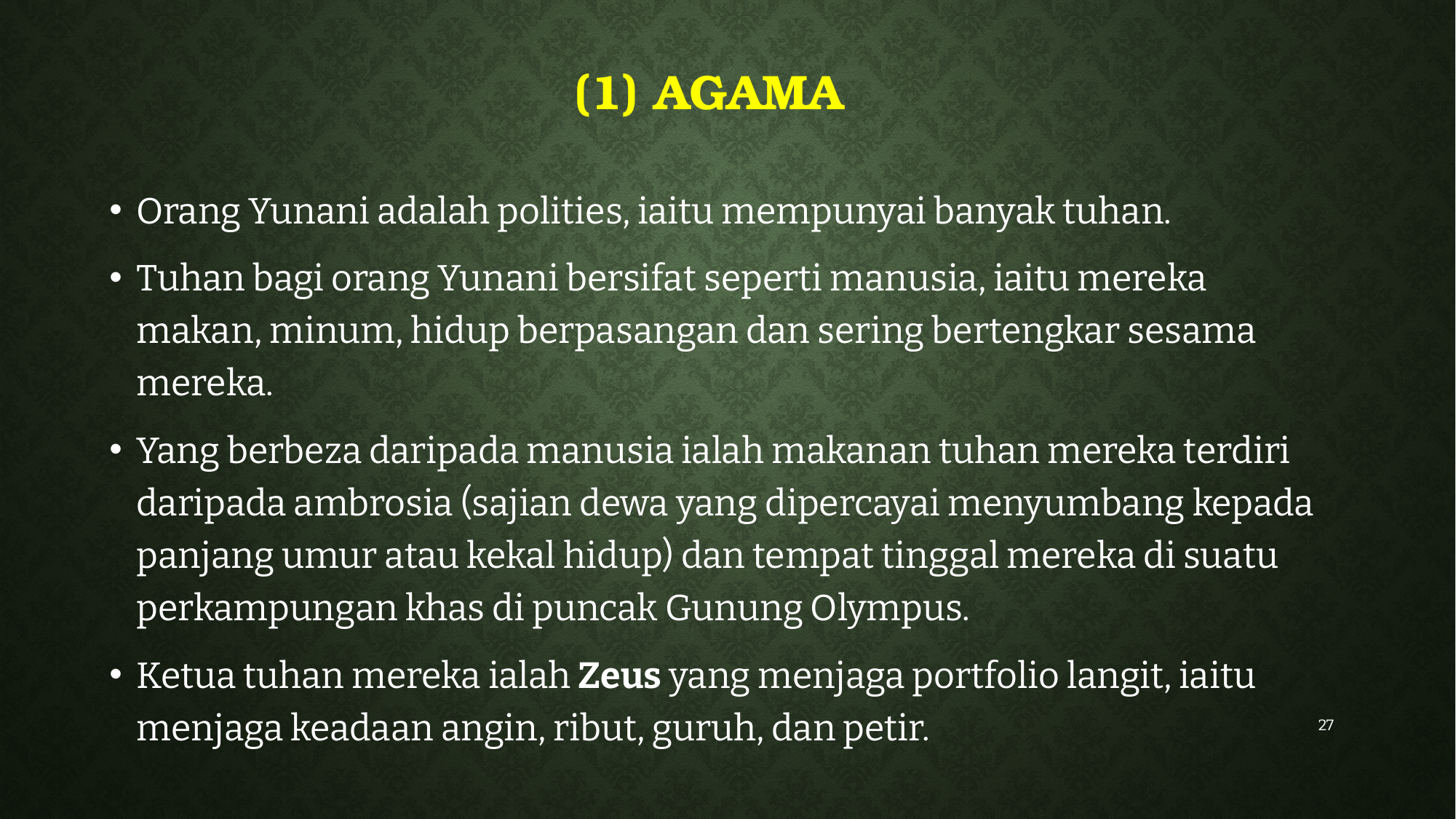

# (1) AGAMA
Orang Yunani adalah polities, iaitu mempunyai banyak tuhan.
Tuhan bagi orang Yunani bersifat seperti manusia, iaitu mereka makan, minum, hidup berpasangan dan sering bertengkar sesama mereka.
Yang berbeza daripada manusia ialah makanan tuhan mereka terdiri daripada ambrosia (sajian dewa yang dipercayai menyumbang kepada panjang umur atau kekal hidup) dan tempat tinggal mereka di suatu perkampungan khas di puncak Gunung Olympus.
Ketua tuhan mereka ialah Zeus yang menjaga portfolio langit, iaitu menjaga keadaan angin, ribut, guruh, dan petir.
27